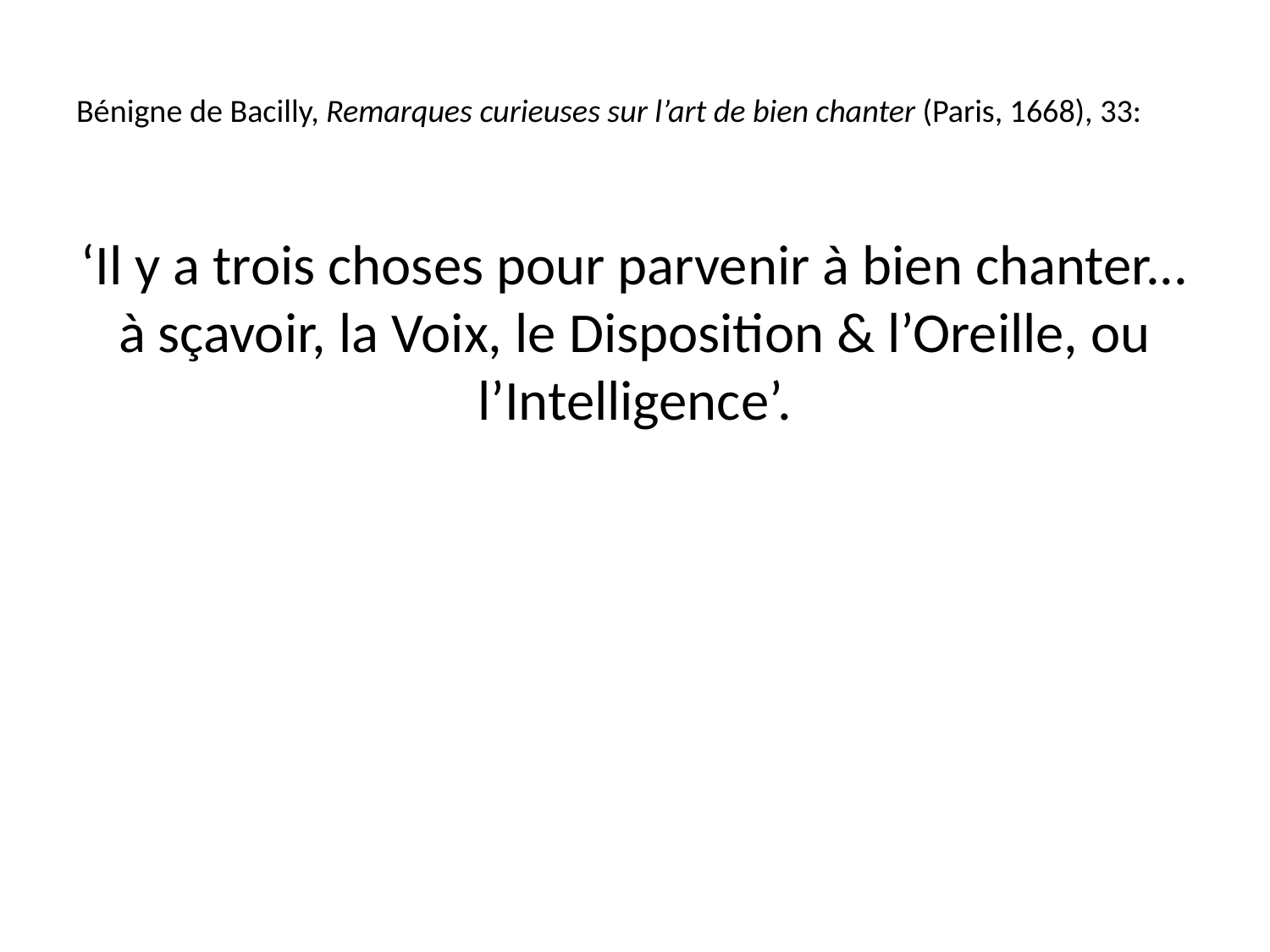

# Bénigne de Bacilly, Remarques curieuses sur l’art de bien chanter (Paris, 1668), 33:
‘Il y a trois choses pour parvenir à bien chanter... à sçavoir, la Voix, le Disposition & l’Oreille, ou l’Intelligence’.